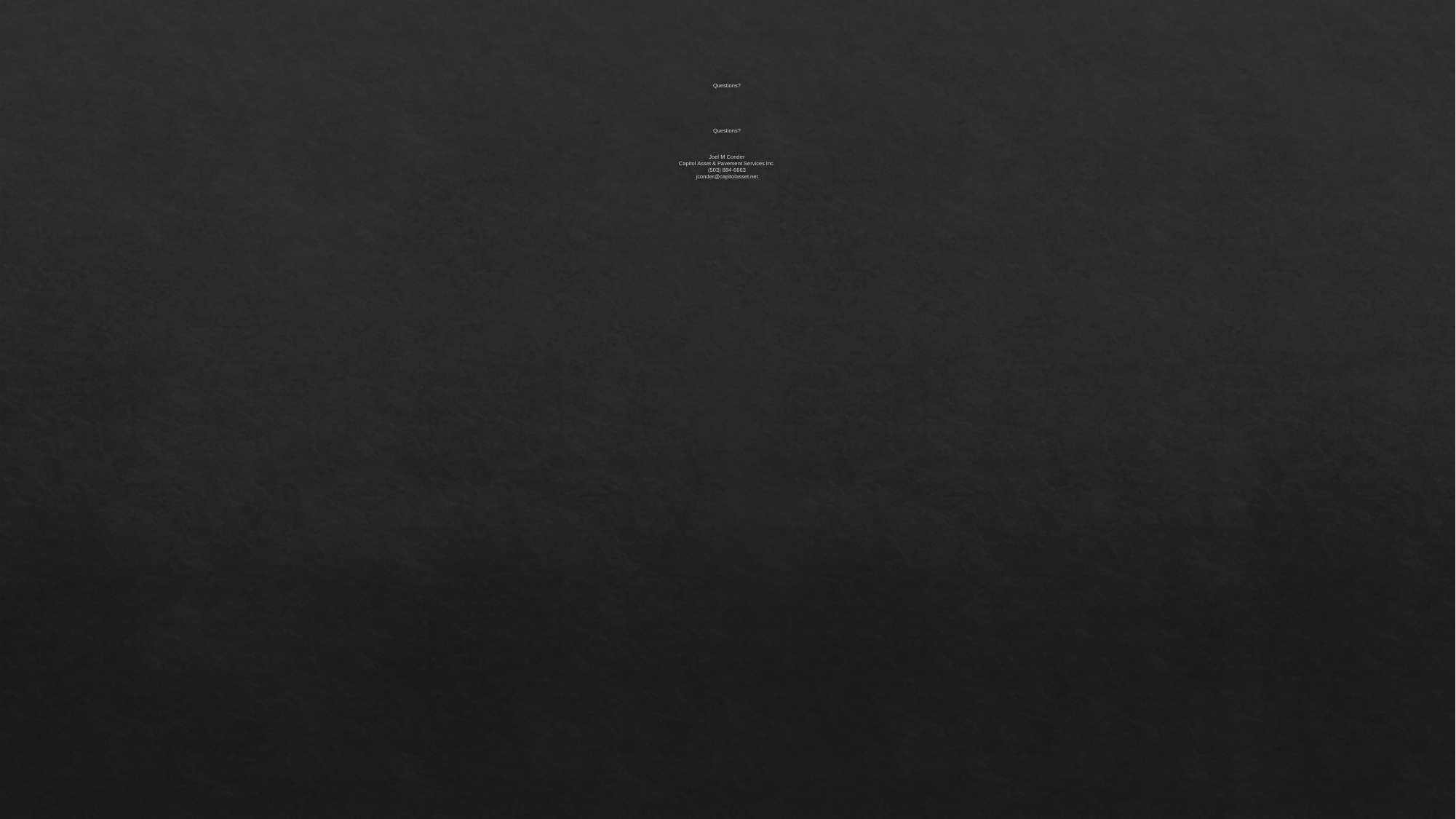

# Questions? Questions? Joel M Conder Capitol Asset & Pavement Services Inc. (503) 884-6663 jconder@capitolasset.net